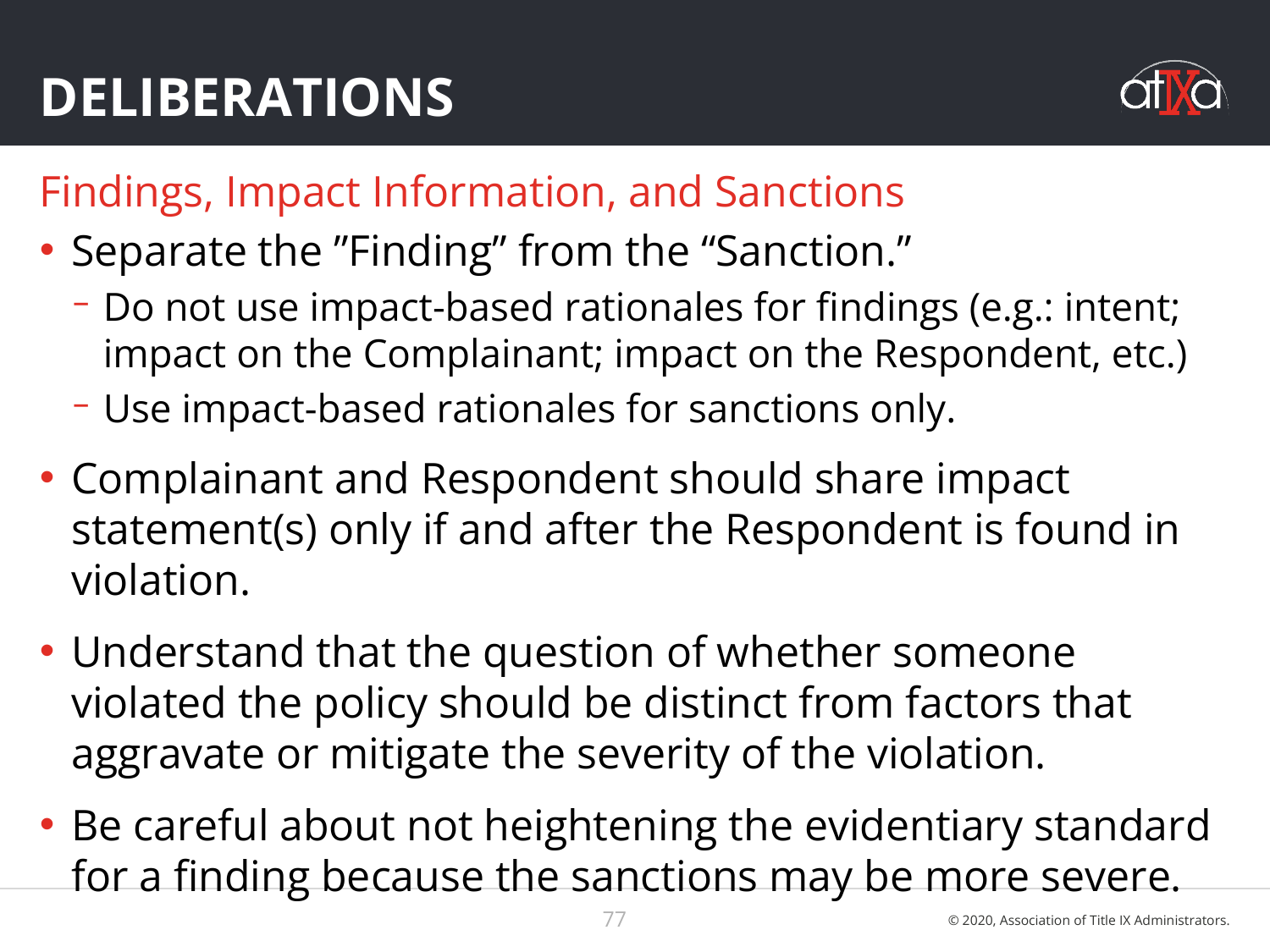

# Deliberations
Findings, Impact Information, and Sanctions
Separate the ”Finding” from the “Sanction.”
Do not use impact-based rationales for findings (e.g.: intent; impact on the Complainant; impact on the Respondent, etc.)
Use impact-based rationales for sanctions only.
Complainant and Respondent should share impact statement(s) only if and after the Respondent is found in violation.
Understand that the question of whether someone violated the policy should be distinct from factors that aggravate or mitigate the severity of the violation.
Be careful about not heightening the evidentiary standard for a finding because the sanctions may be more severe.

77